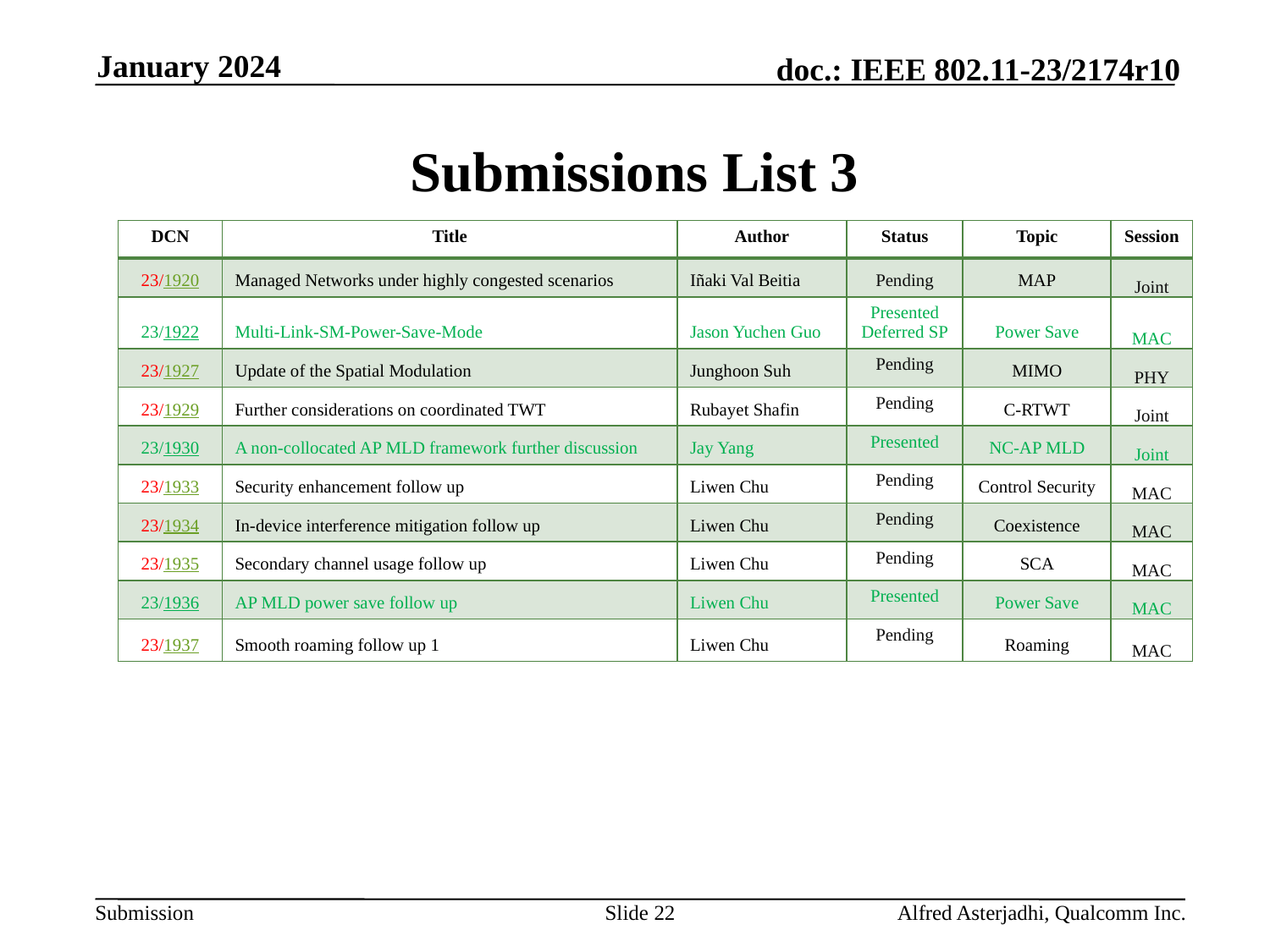

January 2024
# Submissions List 3
| DCN | Title | Author | Status | Topic | Session |
| --- | --- | --- | --- | --- | --- |
| 23/1920 | Managed Networks under highly congested scenarios | Iñaki Val Beitia | Pending | MAP | Joint |
| 23/1922 | Multi-Link-SM-Power-Save-Mode | Jason Yuchen Guo | Presented Deferred SP | Power Save | MAC |
| 23/1927 | Update of the Spatial Modulation | Junghoon Suh | Pending | MIMO | PHY |
| 23/1929 | Further considerations on coordinated TWT | Rubayet Shafin | Pending | C-RTWT | Joint |
| 23/1930 | A non-collocated AP MLD framework further discussion | Jay Yang | Presented | NC-AP MLD | Joint |
| 23/1933 | Security enhancement follow up | Liwen Chu | Pending | Control Security | MAC |
| 23/1934 | In-device interference mitigation follow up | Liwen Chu | Pending | Coexistence | MAC |
| 23/1935 | Secondary channel usage follow up | Liwen Chu | Pending | SCA | MAC |
| 23/1936 | AP MLD power save follow up | Liwen Chu | Presented | Power Save | MAC |
| 23/1937 | Smooth roaming follow up 1 | Liwen Chu | Pending | Roaming | MAC |
Slide 22
Alfred Asterjadhi, Qualcomm Inc.